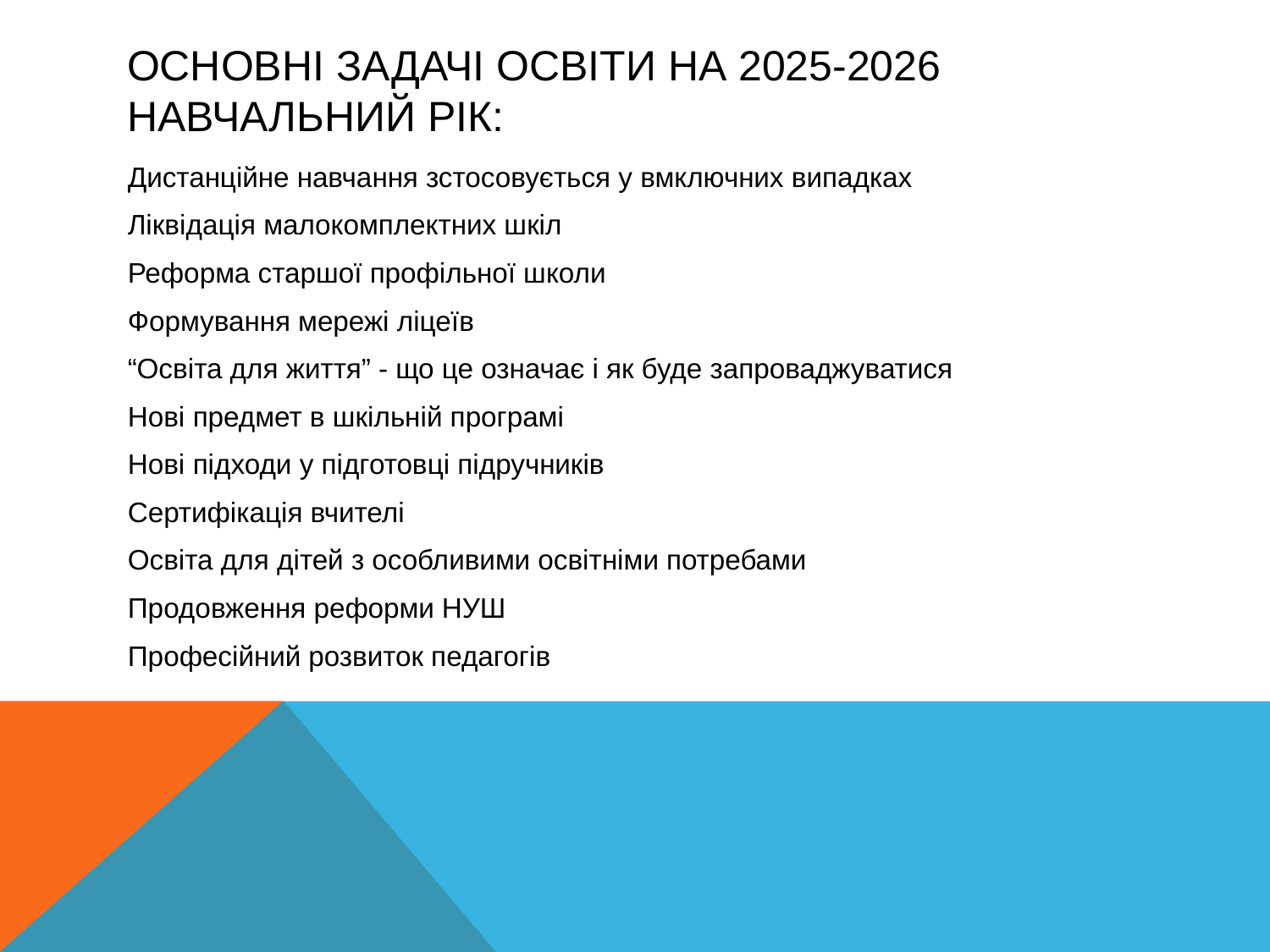

# Основні задачі освіти на 2025-2026 навчальний рік:
Дистанційне навчання зстосовується у вмключних випадках
Ліквідація малокомплектних шкіл
Реформа старшої профільної школи
Формування мережі ліцеїв
“Освіта для життя” - що це означає і як буде запроваджуватися
Нові предмет в шкільній програмі
Нові підходи у підготовці підручників
Сертифікація вчителі
Освіта для дітей з особливими освітніми потребами
Продовження реформи НУШ
Професійний розвиток педагогів